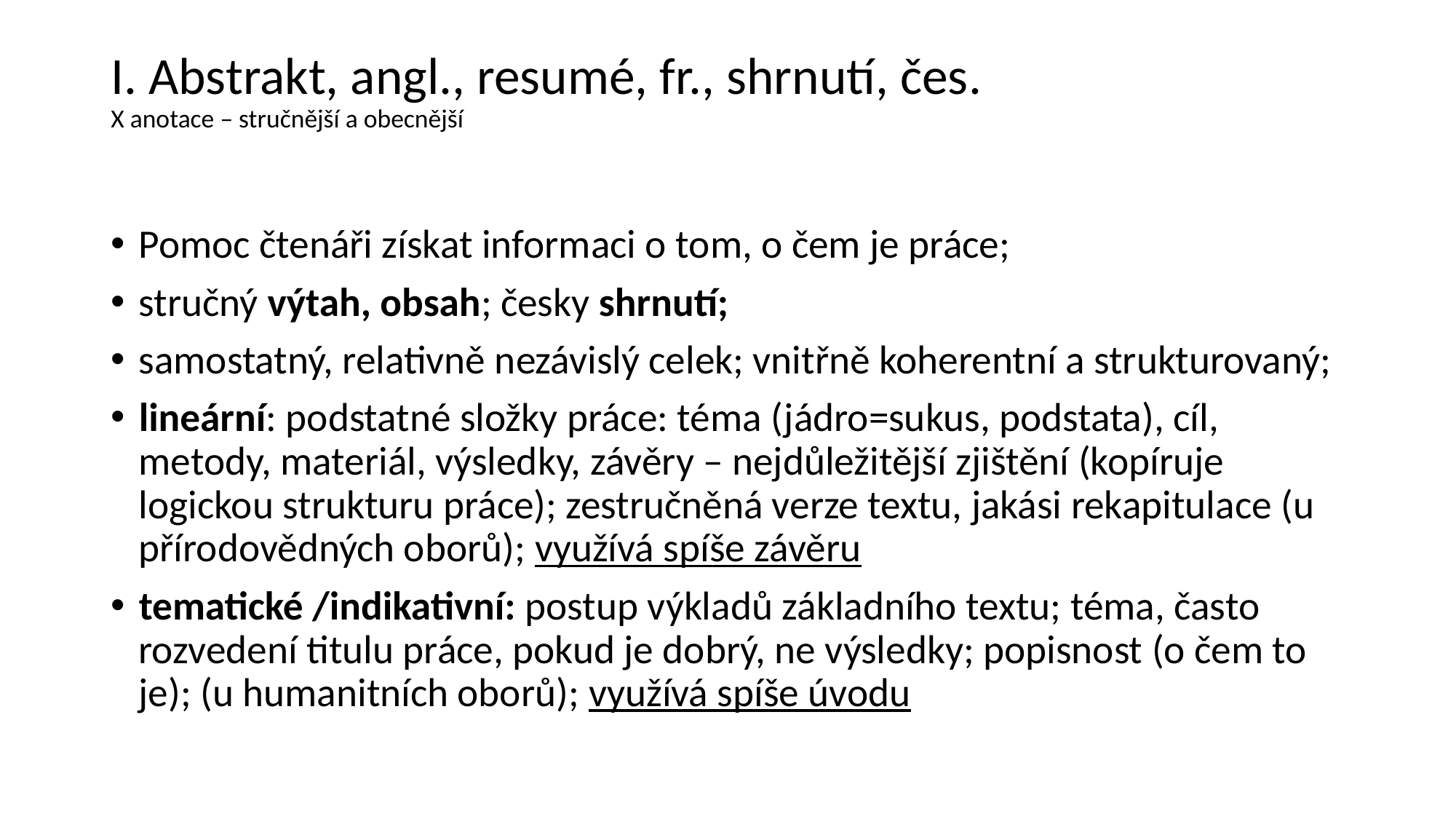

# I. Abstrakt, angl., resumé, fr., shrnutí, čes. X anotace – stručnější a obecnější
Pomoc čtenáři získat informaci o tom, o čem je práce;
stručný výtah, obsah; česky shrnutí;
samostatný, relativně nezávislý celek; vnitřně koherentní a strukturovaný;
lineární: podstatné složky práce: téma (jádro=sukus, podstata), cíl, metody, materiál, výsledky, závěry – nejdůležitější zjištění (kopíruje logickou strukturu práce); zestručněná verze textu, jakási rekapitulace (u přírodovědných oborů); využívá spíše závěru
tematické /indikativní: postup výkladů základního textu; téma, často rozvedení titulu práce, pokud je dobrý, ne výsledky; popisnost (o čem to je); (u humanitních oborů); využívá spíše úvodu